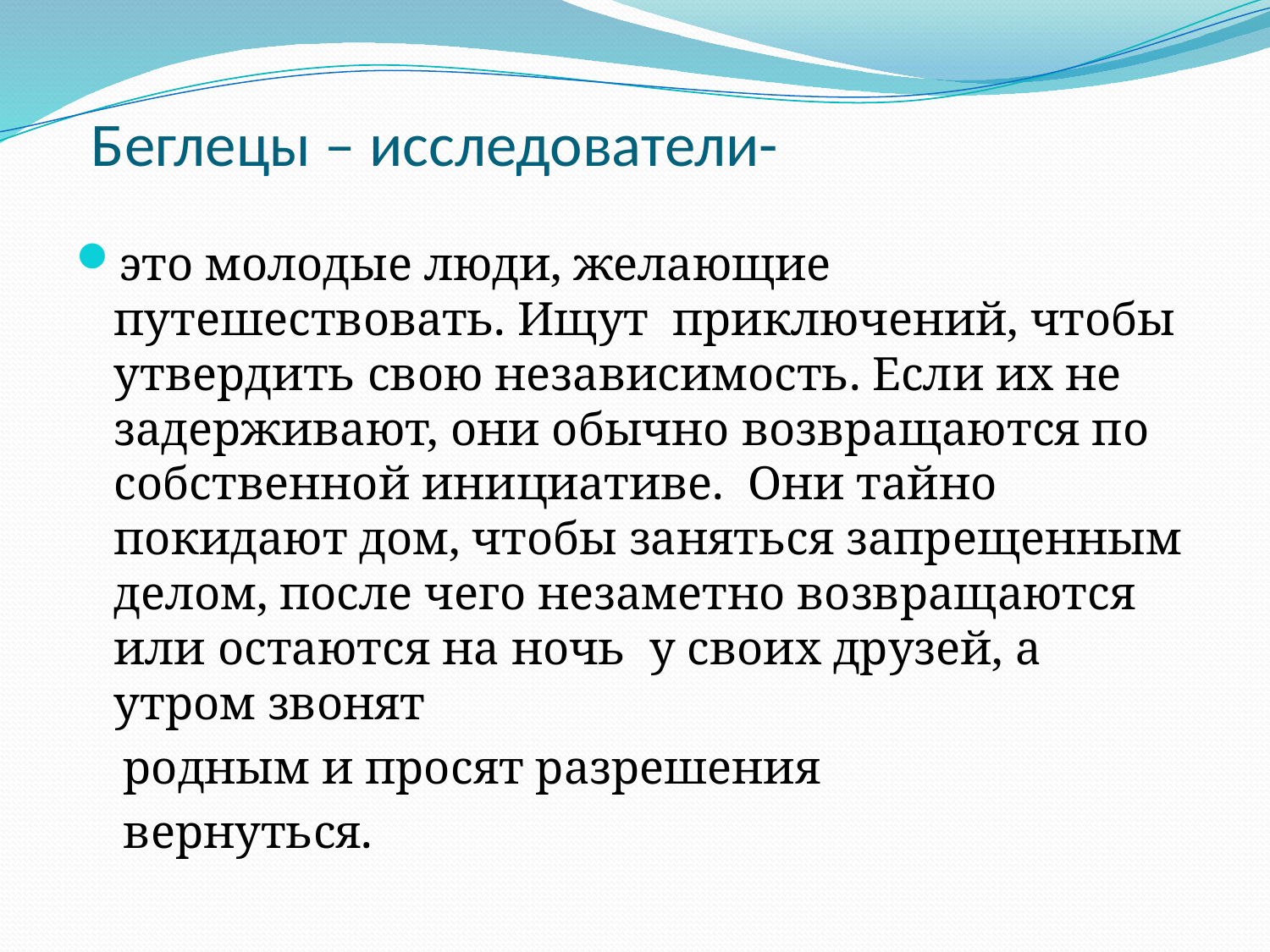

# Беглецы – исследователи-
это молодые люди, желающие путешествовать. Ищут  приключений, чтобы утвердить свою независимость. Если их не задерживают, они обычно возвращаются по собственной инициативе.  Они тайно покидают дом, чтобы заняться запрещенным делом, после чего незаметно возвращаются или остаются на ночь  у своих друзей, а утром звонят
    родным и просят разрешения
    вернуться.